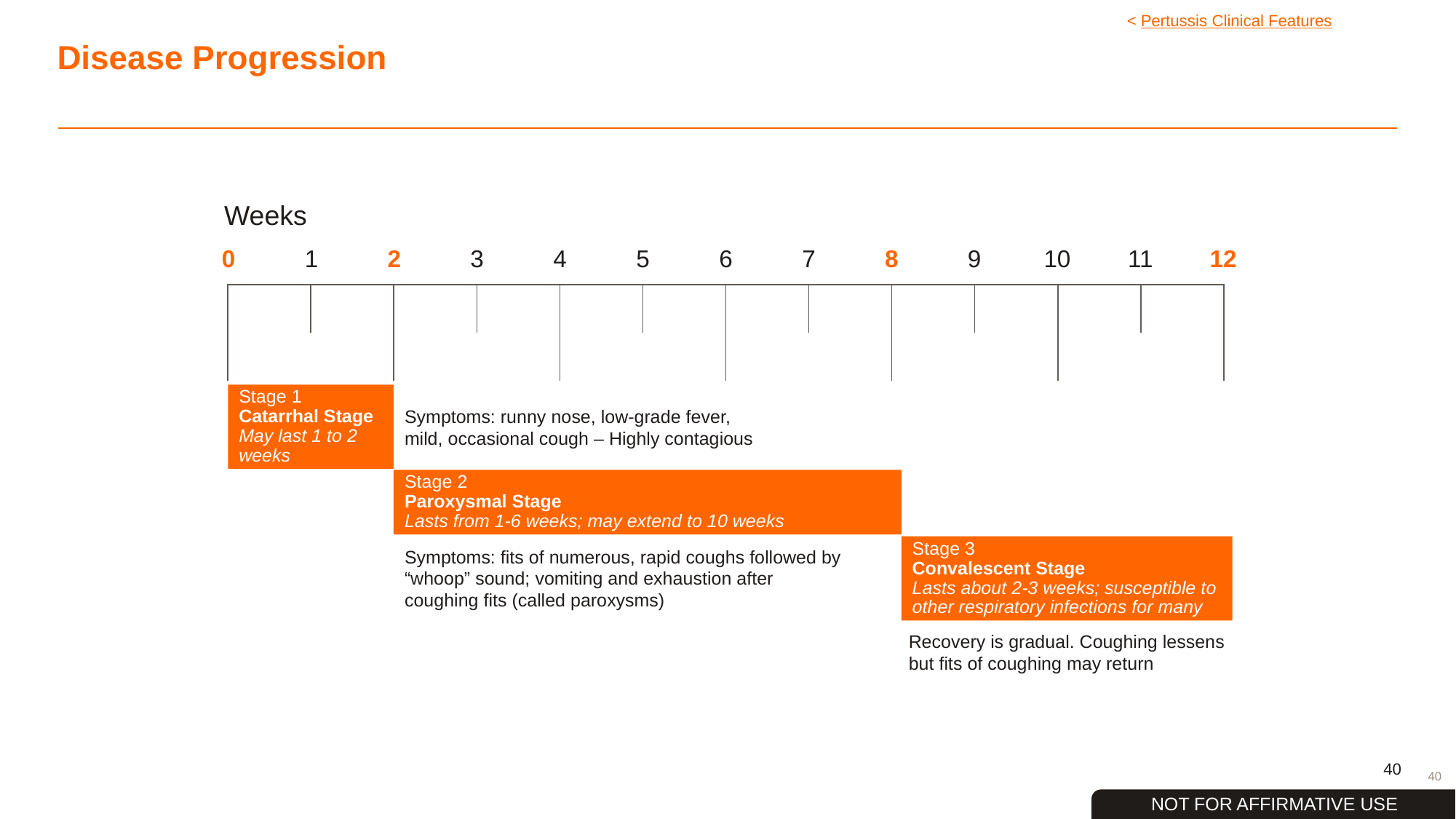

˂ Pertussis Clinical Features
# Disease Progression
Weeks
| 0 | 1 | 2 | 3 | 4 | 5 | 6 | 7 | 8 | 9 | 10 | 11 | 12 |
| --- | --- | --- | --- | --- | --- | --- | --- | --- | --- | --- | --- | --- |
|  |  |  |  |  |  |  |  |  |  |  |  |
| --- | --- | --- | --- | --- | --- | --- | --- | --- | --- | --- | --- |
|  |  |  |  |  |  |  |  |  |  |  |  |
Stage 1
Catarrhal Stage
May last 1 to 2 weeks
Symptoms: runny nose, low-grade fever, mild, occasional cough – Highly contagious
Stage 2
Paroxysmal Stage
Lasts from 1-6 weeks; may extend to 10 weeks
Stage 3
Convalescent Stage
Lasts about 2-3 weeks; susceptible to other respiratory infections for many
Symptoms: fits of numerous, rapid coughs followed by “whoop” sound; vomiting and exhaustion after coughing fits (called paroxysms)
Recovery is gradual. Coughing lessens but fits of coughing may return
40
Centers for Disease Control and Prevention. Signs & Symptoms. Available at:
http://www.cdc.gov/pertussis/about/signs-symptoms.html. Accessed July 10, 2018.